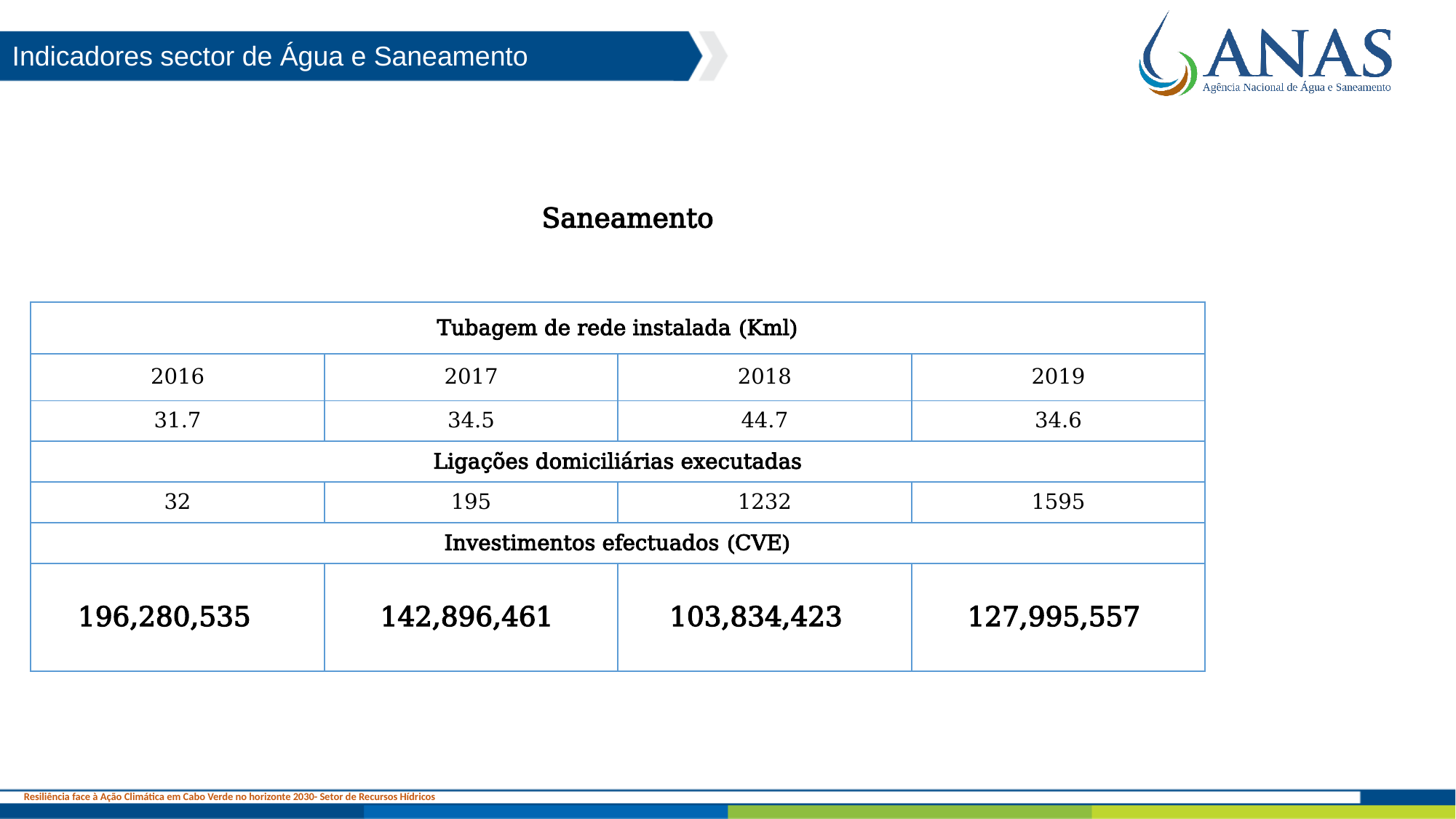

Indicadores sector de Água e Saneamento

Saneamento
| Tubagem de rede instalada (Kml) |  |  |  |
| --- | --- | --- | --- |
| 2016 | 2017 | 2018 | 2019 |
| 31.7 | 34.5 | 44.7 | 34.6 |
| Ligações domiciliárias executadas |  |  |  |
| 32 | 195 | 1232 | 1595 |
| Investimentos efectuados (CVE) |  |  |  |
| 196,280,535 | 142,896,461 | 103,834,423 | 127,995,557 |
Resiliência face à Ação Climática em Cabo Verde no horizonte 2030- Setor de Recursos Hídricos